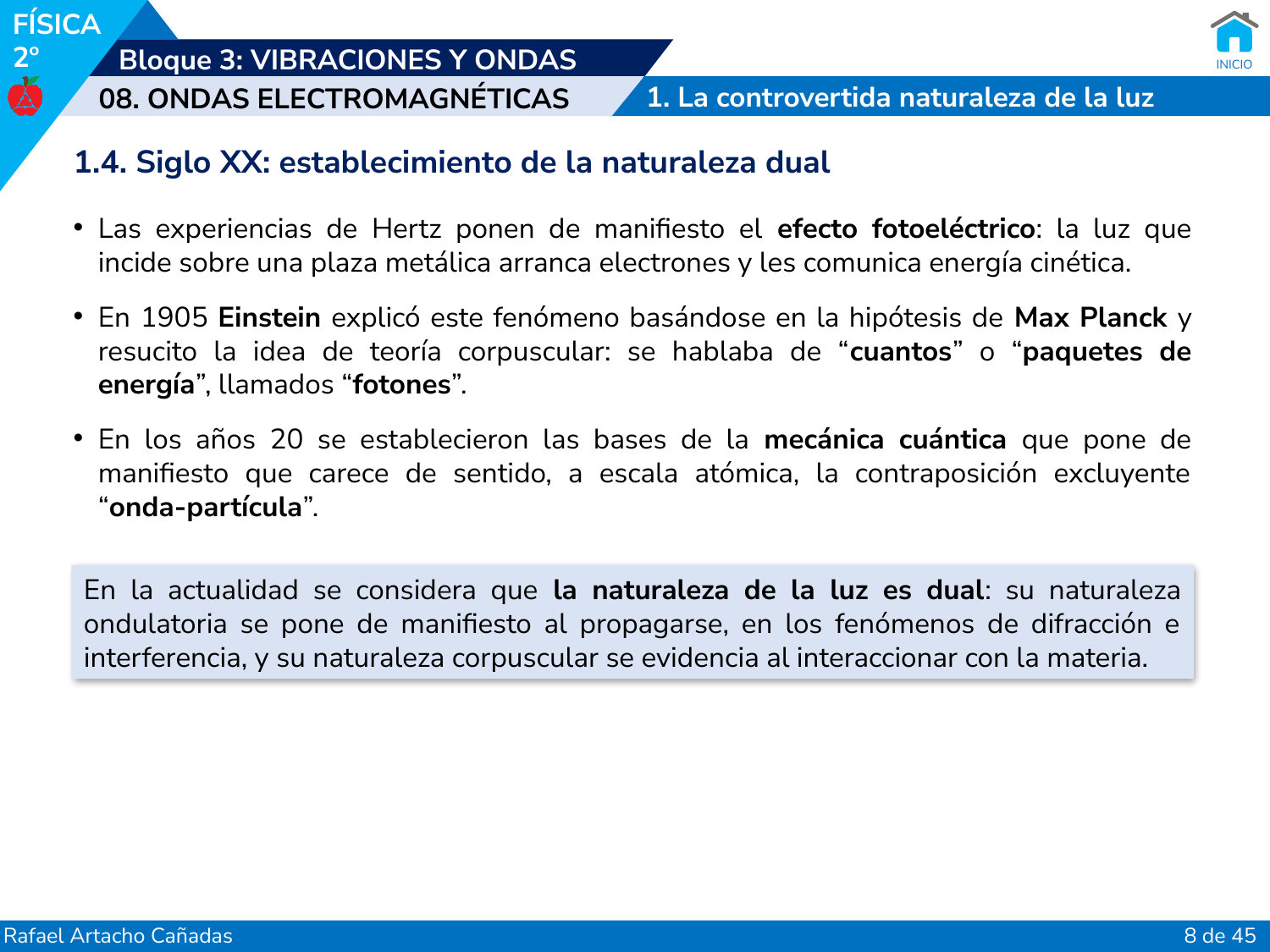

1. La controvertida naturaleza de la luz
1.4. Siglo XX: establecimiento de la naturaleza dual
Las experiencias de Hertz ponen de manifiesto el efecto fotoeléctrico: la luz que incide sobre una plaza metálica arranca electrones y les comunica energía cinética.
En 1905 Einstein explicó este fenómeno basándose en la hipótesis de Max Planck y resucito la idea de teoría corpuscular: se hablaba de “cuantos” o “paquetes de energía”, llamados “fotones”.
En los años 20 se establecieron las bases de la mecánica cuántica que pone de manifiesto que carece de sentido, a escala atómica, la contraposición excluyente “onda-partícula”.
En la actualidad se considera que la naturaleza de la luz es dual: su naturaleza ondulatoria se pone de manifiesto al propagarse, en los fenómenos de difracción e interferencia, y su naturaleza corpuscular se evidencia al interaccionar con la materia.